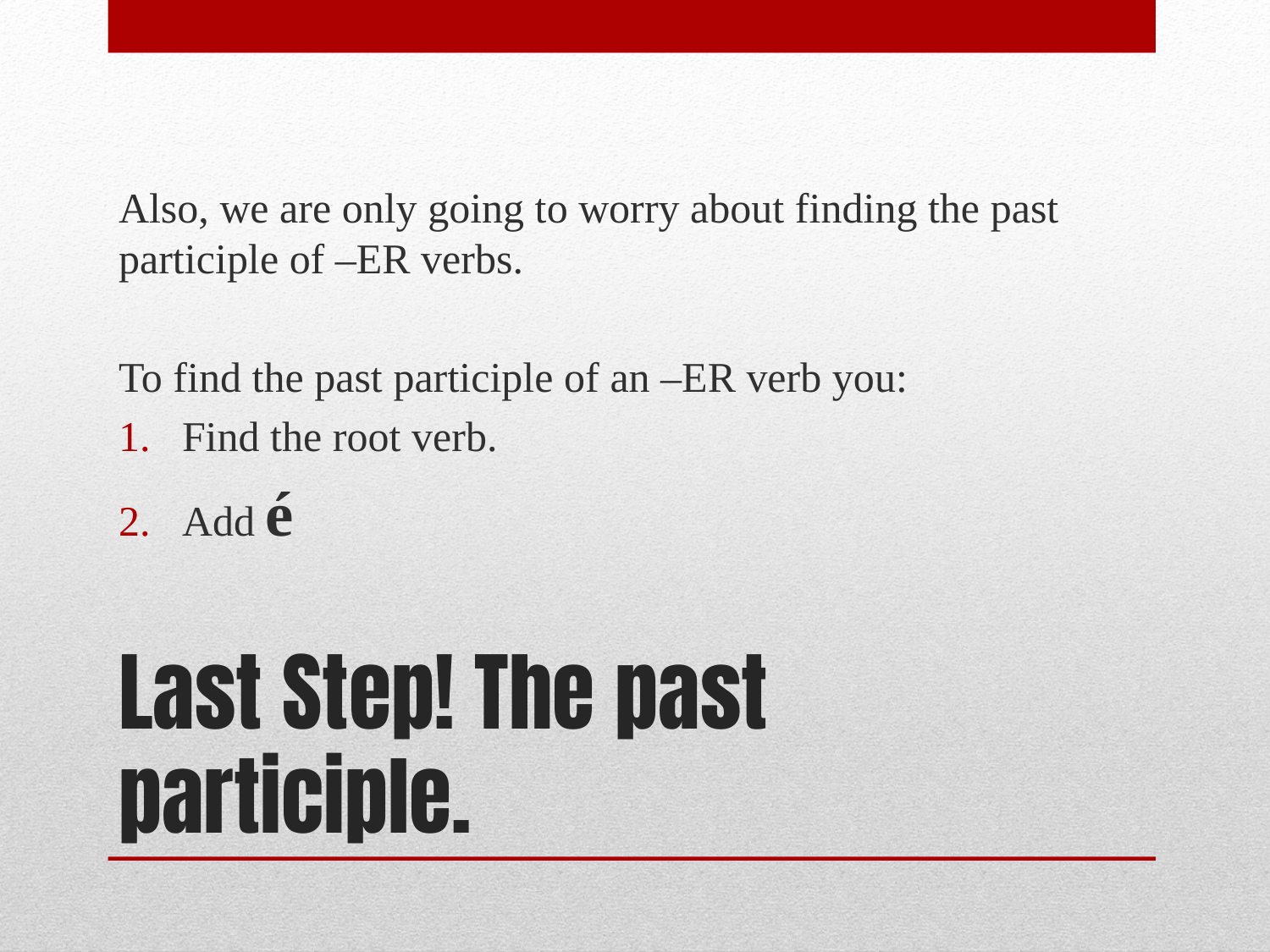

Also, we are only going to worry about finding the past participle of –ER verbs.

To find the past participle of an –ER verb you:
Find the root verb.
Add é
# Last Step! The past participle.